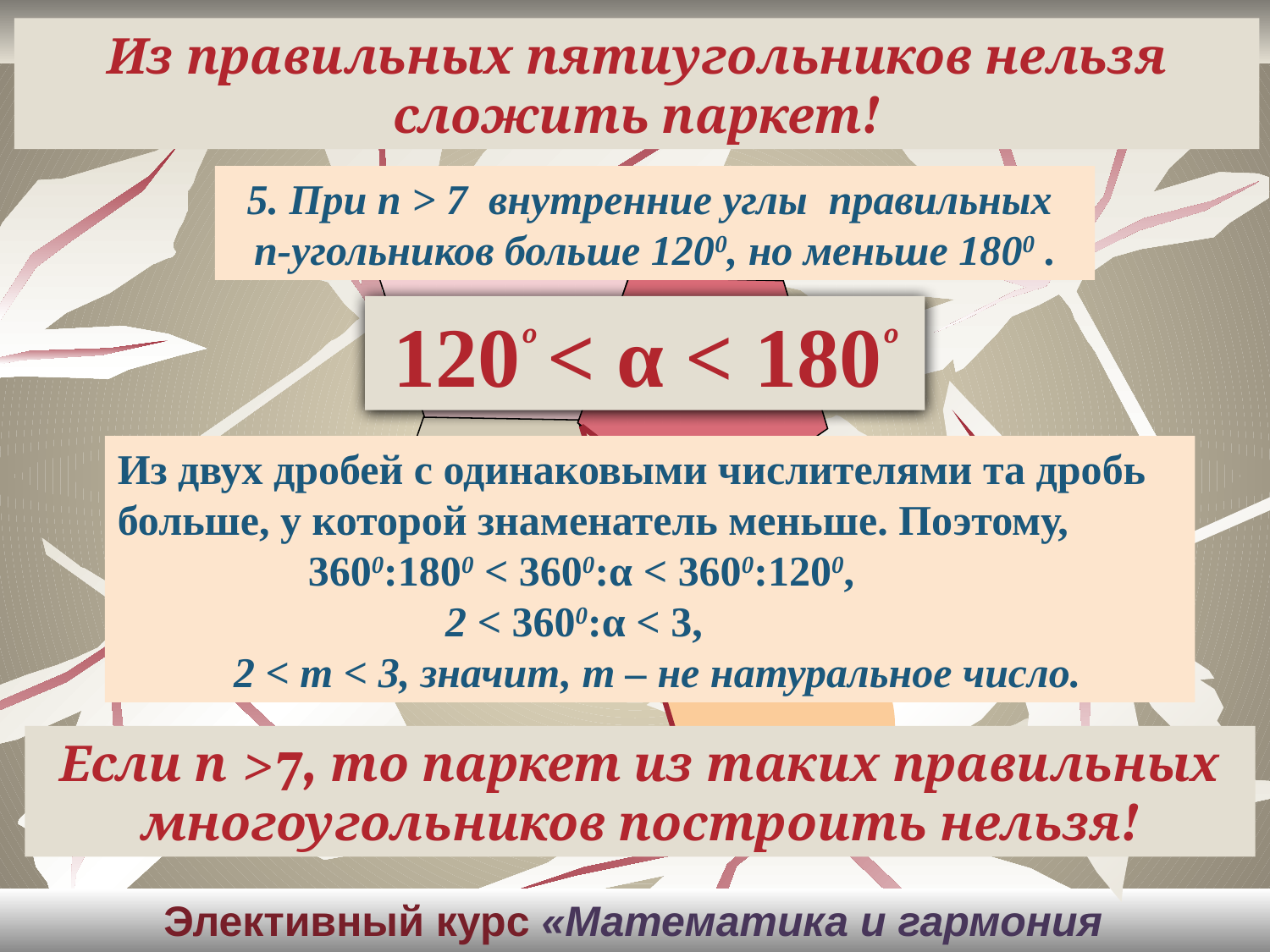

Из правильных пятиугольников нельзя сложить паркет!
5. При п > 7  внутренние углы  правильных  п-угольников больше 1200, но меньше 1800 .

120º < α < 180º

Из двух дробей с одинаковыми числителями та дробь больше, у которой знаменатель меньше. Поэтому,
                  3600:1800 < 3600:α < 3600:1200,
                               2 < 3600:α < 3,
           2 < т < 3, значит, т – не натуральное число.
Если п >7, то паркет из таких правильных многоугольников построить нельзя!
Элективный курс «Математика и гармония окружающего мира»